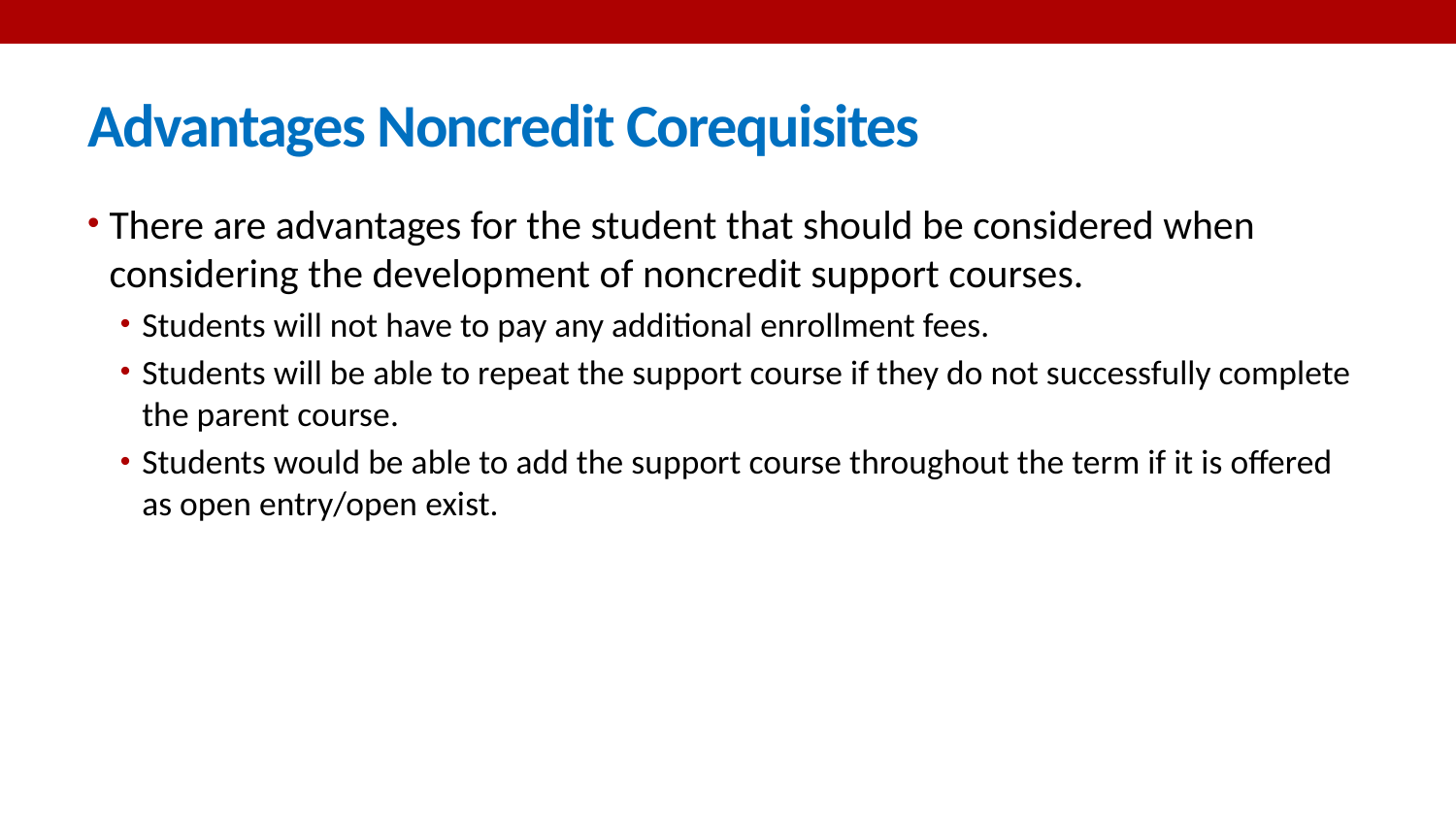

# Advantages Noncredit Corequisites
There are advantages for the student that should be considered when considering the development of noncredit support courses.
Students will not have to pay any additional enrollment fees.
Students will be able to repeat the support course if they do not successfully complete the parent course.
Students would be able to add the support course throughout the term if it is offered as open entry/open exist.